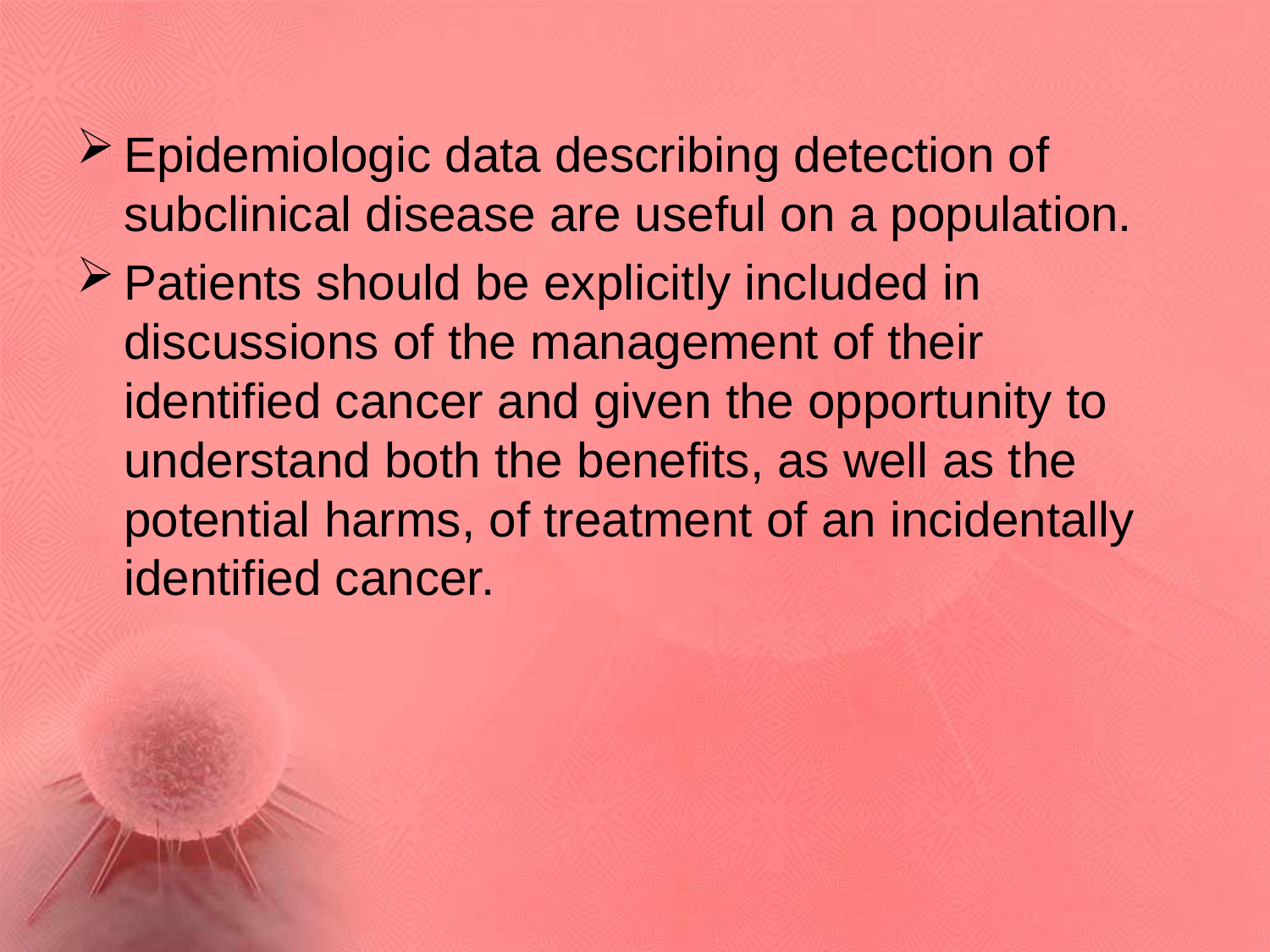

Epidemiologic data describing detection of subclinical disease are useful on a population.
Patients should be explicitly included in discussions of the management of their identified cancer and given the opportunity to understand both the benefits, as well as the potential harms, of treatment of an incidentally identified cancer.